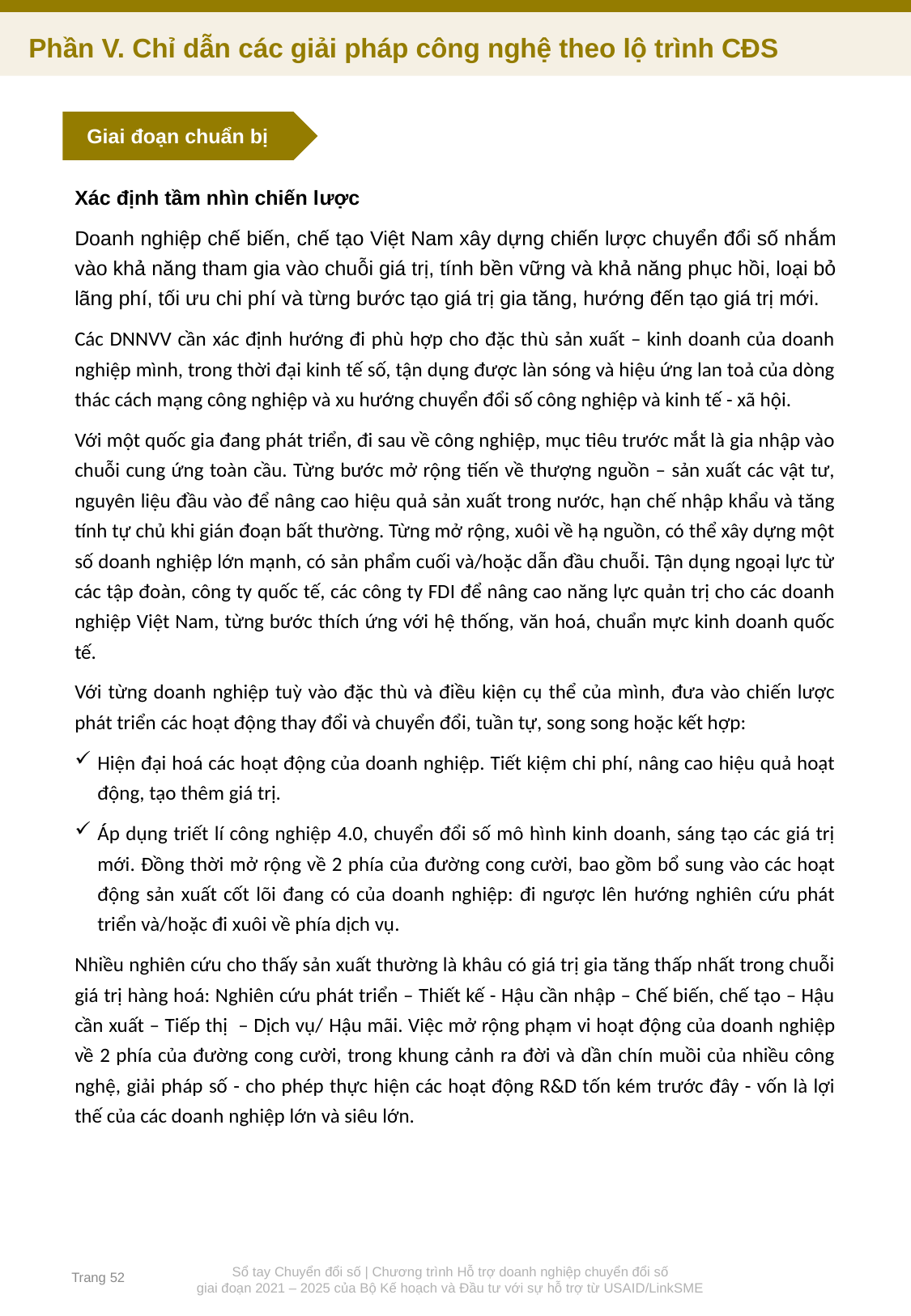

Phần V. Chỉ dẫn các giải pháp công nghệ theo lộ trình CĐS
Giai đoạn chuẩn bị
Xác định tầm nhìn chiến lược
Doanh nghiệp chế biến, chế tạo Việt Nam xây dựng chiến lược chuyển đổi số nhắm vào khả năng tham gia vào chuỗi giá trị, tính bền vững và khả năng phục hồi, loại bỏ lãng phí, tối ưu chi phí và từng bước tạo giá trị gia tăng, hướng đến tạo giá trị mới.
Các DNNVV cần xác định hướng đi phù hợp cho đặc thù sản xuất – kinh doanh của doanh nghiệp mình, trong thời đại kinh tế số, tận dụng được làn sóng và hiệu ứng lan toả của dòng thác cách mạng công nghiệp và xu hướng chuyển đổi số công nghiệp và kinh tế - xã hội.
Với một quốc gia đang phát triển, đi sau về công nghiệp, mục tiêu trước mắt là gia nhập vào chuỗi cung ứng toàn cầu. Từng bước mở rộng tiến về thượng nguồn – sản xuất các vật tư, nguyên liệu đầu vào để nâng cao hiệu quả sản xuất trong nước, hạn chế nhập khẩu và tăng tính tự chủ khi gián đoạn bất thường. Từng mở rộng, xuôi về hạ nguồn, có thể xây dựng một số doanh nghiệp lớn mạnh, có sản phẩm cuối và/hoặc dẫn đầu chuỗi. Tận dụng ngoại lực từ các tập đoàn, công ty quốc tế, các công ty FDI để nâng cao năng lực quản trị cho các doanh nghiệp Việt Nam, từng bước thích ứng với hệ thống, văn hoá, chuẩn mực kinh doanh quốc tế.
Với từng doanh nghiệp tuỳ vào đặc thù và điều kiện cụ thể của mình, đưa vào chiến lược phát triển các hoạt động thay đổi và chuyển đổi, tuần tự, song song hoặc kết hợp:
Hiện đại hoá các hoạt động của doanh nghiệp. Tiết kiệm chi phí, nâng cao hiệu quả hoạt động, tạo thêm giá trị.
Áp dụng triết lí công nghiệp 4.0, chuyển đổi số mô hình kinh doanh, sáng tạo các giá trị mới. Đồng thời mở rộng về 2 phía của đường cong cười, bao gồm bổ sung vào các hoạt động sản xuất cốt lõi đang có của doanh nghiệp: đi ngược lên hướng nghiên cứu phát triển và/hoặc đi xuôi về phía dịch vụ.
Nhiều nghiên cứu cho thấy sản xuất thường là khâu có giá trị gia tăng thấp nhất trong chuỗi giá trị hàng hoá: Nghiên cứu phát triển – Thiết kế - Hậu cần nhập – Chế biến, chế tạo – Hậu cần xuất – Tiếp thị  – Dịch vụ/ Hậu mãi. Việc mở rộng phạm vi hoạt động của doanh nghiệp về 2 phía của đường cong cười, trong khung cảnh ra đời và dần chín muồi của nhiều công nghệ, giải pháp số - cho phép thực hiện các hoạt động R&D tốn kém trước đây - vốn là lợi thế của các doanh nghiệp lớn và siêu lớn.
Trang 52
Sổ tay Chuyển đổi số | Chương trình Hỗ trợ doanh nghiệp chuyển đổi số
giai đoạn 2021 – 2025 của Bộ Kế hoạch và Đầu tư với sự hỗ trợ từ USAID/LinkSME